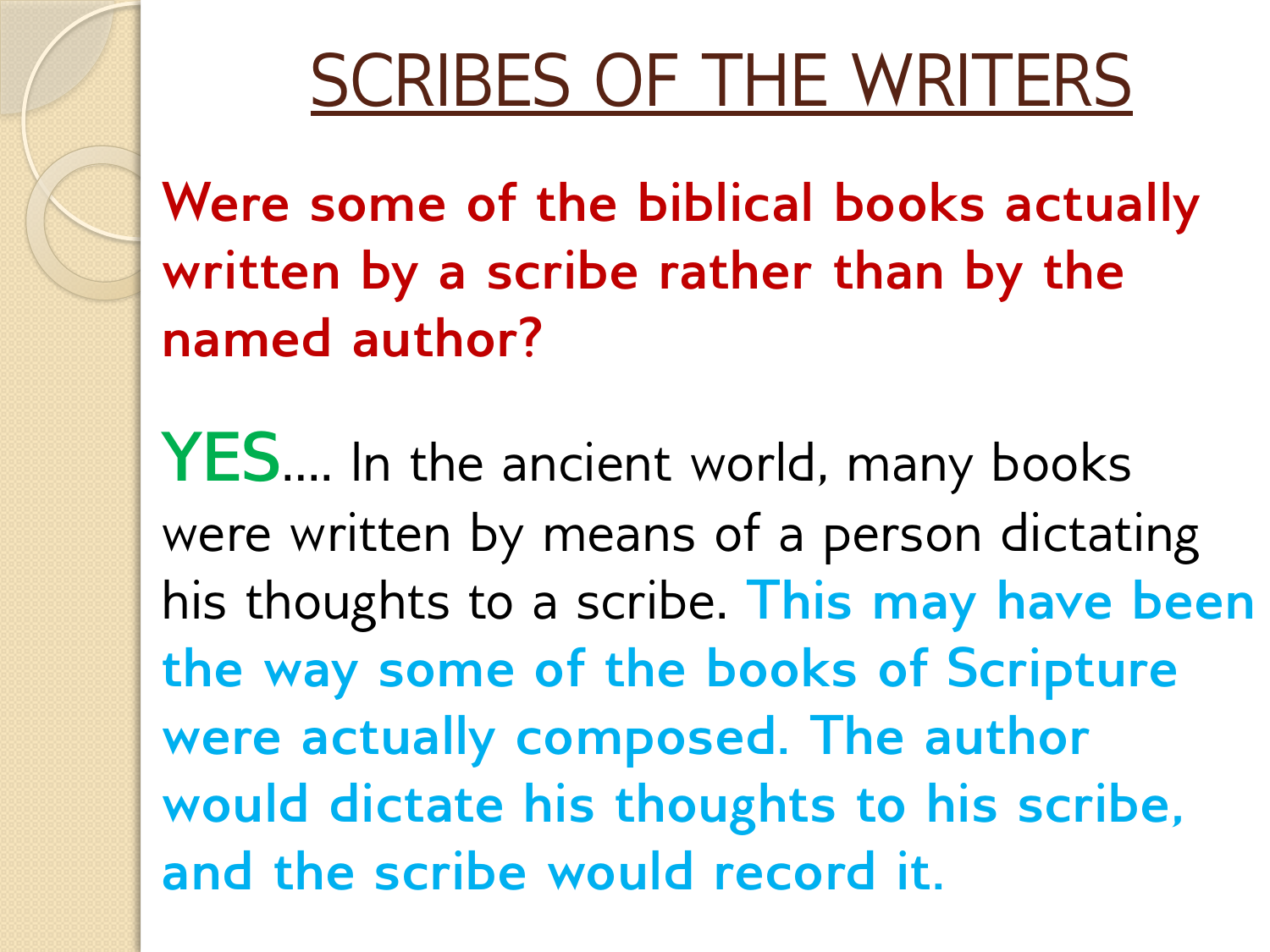

# SCRIBES OF THE WRITERS
Were some of the biblical books actually written by a scribe rather than by the named author?

YES…. In the ancient world, many books were written by means of a person dictating his thoughts to a scribe. This may have been the way some of the books of Scripture were actually composed. The author would dictate his thoughts to his scribe, and the scribe would record it.